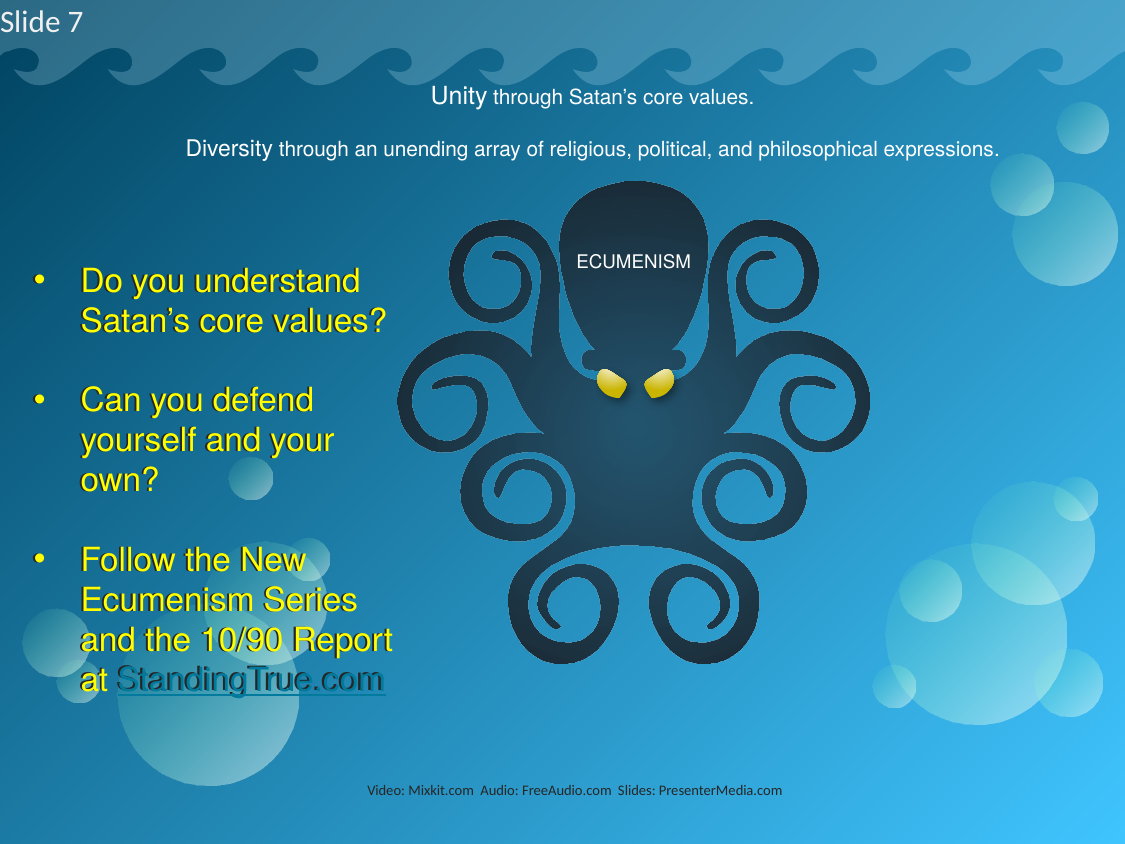

Slide 7

Unity through Satan’s core values.

Diversity through an unending array of religious, political, and philosophical expressions.

ECUMENISM

Do you understand Satan’s core values?

Can you defend yourself and your own?

Follow the New Ecumenism Series and the 10/90 Report at StandingTrue.com

Do you understand Satan’s core values?

Can you defend yourself and your own?

Follow the New Ecumenism Series and the 10/90 Report at StandingTrue.com

Video: Mixkit.com  Audio: FreeAudio.com  Slides: PresenterMedia.com